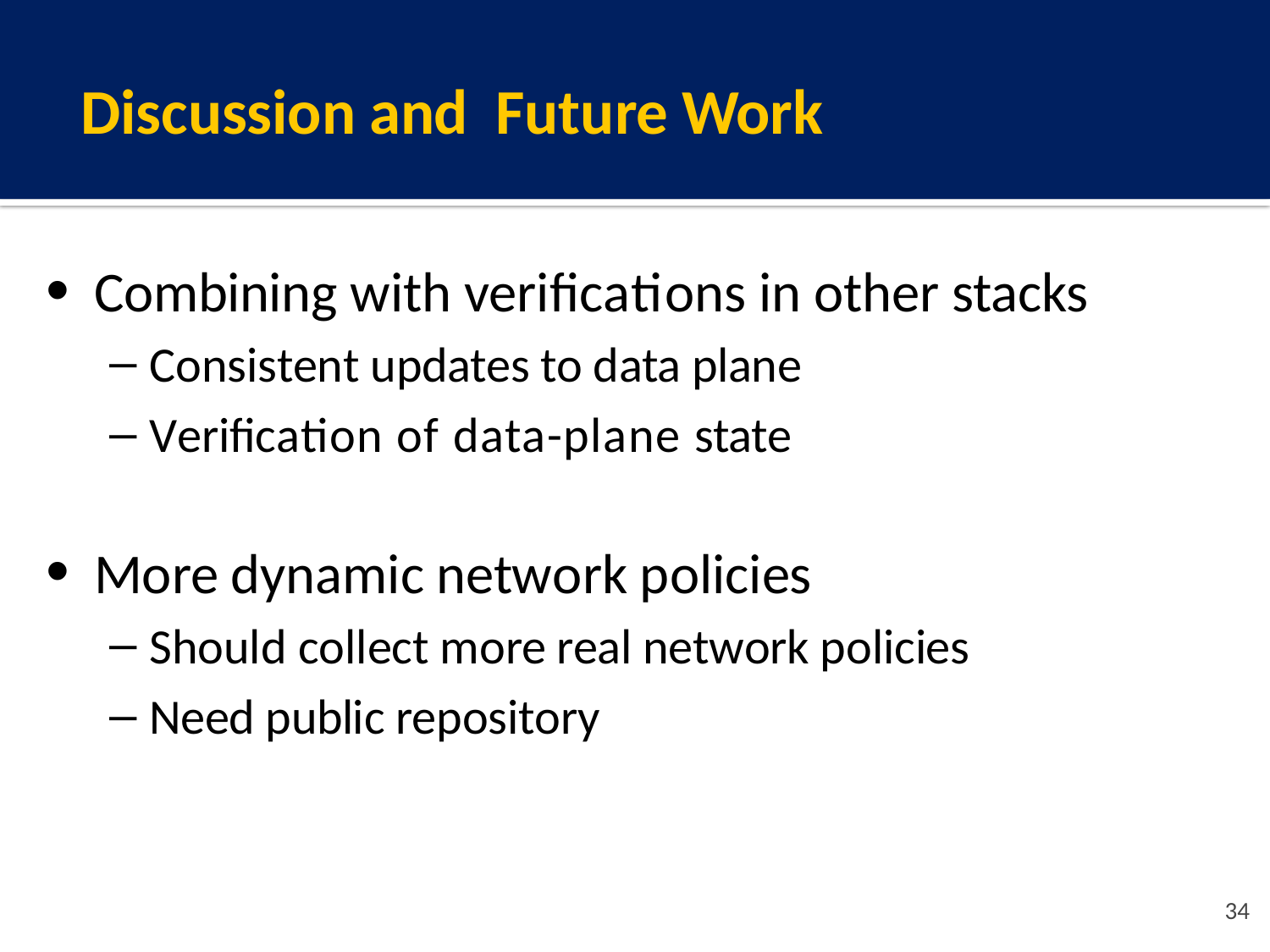

# Discussion and  Future Work
Combining with veriﬁcations in other stacks

Consistent updates to data plane

Veriﬁcation of data-plane state

More dynamic network policies

Should collect more real network policies

Need public repository
34